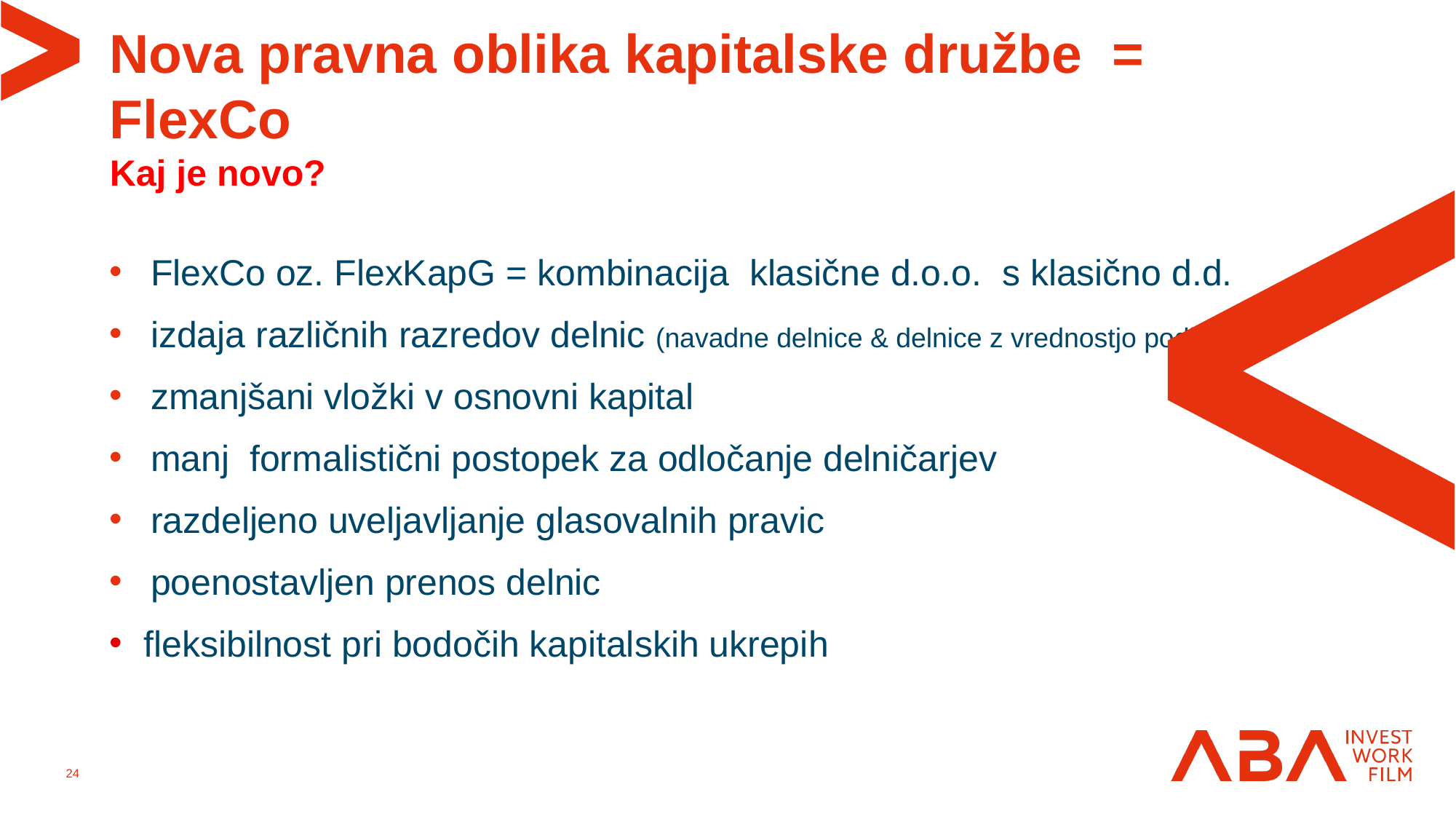

# Nova pravna oblika kapitalske družbe  =  FlexCo Kaj je novo?

FlexCo oz. FlexKapG = kombinacija  klasične d.o.o.  s klasično d.d.
izdaja različnih razredov delnic (navadne delnice & delnice z vrednostjo podjetja)
zmanjšani vložki v osnovni kapital
manj  formalistični postopek za odločanje delničarjev
razdeljeno uveljavljanje glasovalnih pravic
poenostavljen prenos delnic
fleksibilnost pri bodočih kapitalskih ukrepih

24